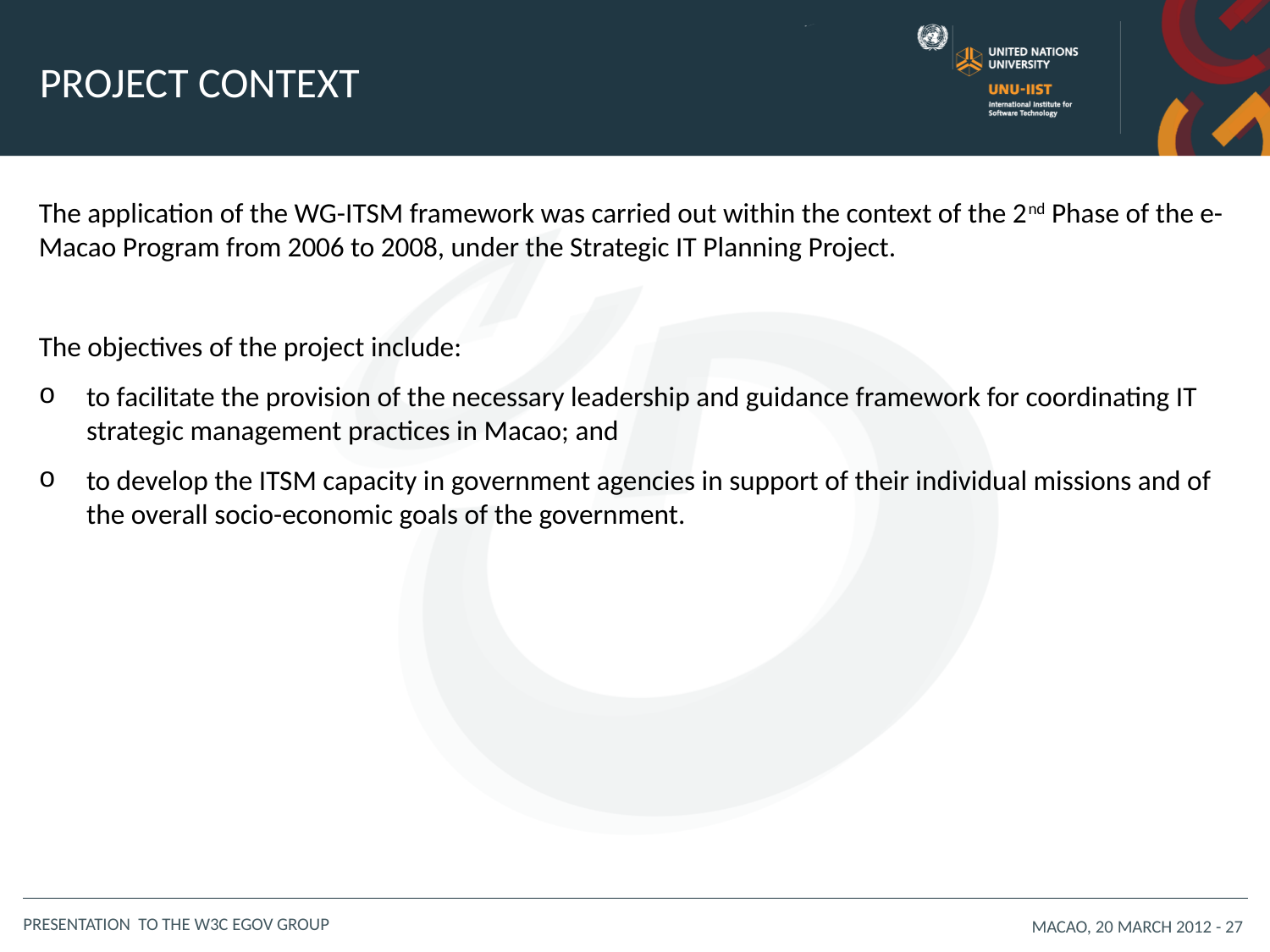

# Project context
The application of the WG-ITSM framework was carried out within the context of the 2nd Phase of the e-Macao Program from 2006 to 2008, under the Strategic IT Planning Project.

The objectives of the project include:
to facilitate the provision of the necessary leadership and guidance framework for coordinating IT strategic management practices in Macao; and
to develop the ITSM capacity in government agencies in support of their individual missions and of the overall socio-economic goals of the government.